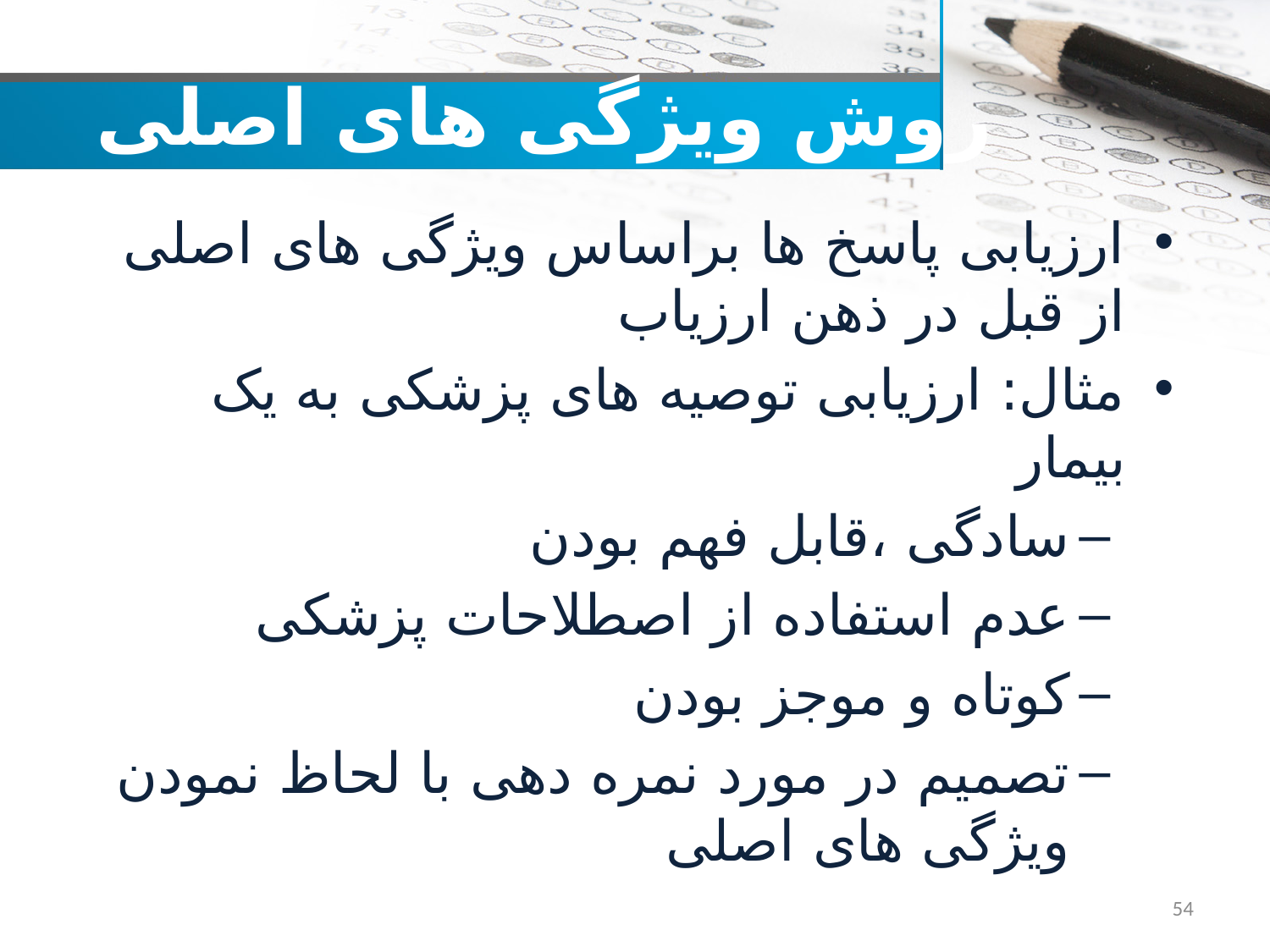

# روش ویژگی های اصلی
ارزیابی پاسخ ها براساس ویژگی های اصلی از قبل در ذهن ارزیاب
مثال: ارزیابی توصیه های پزشکی به یک بیمار
سادگی ،قابل فهم بودن
عدم استفاده از اصطلاحات پزشکی
کوتاه و موجز بودن
تصمیم در مورد نمره دهی با لحاظ نمودن ویژگی های اصلی

54